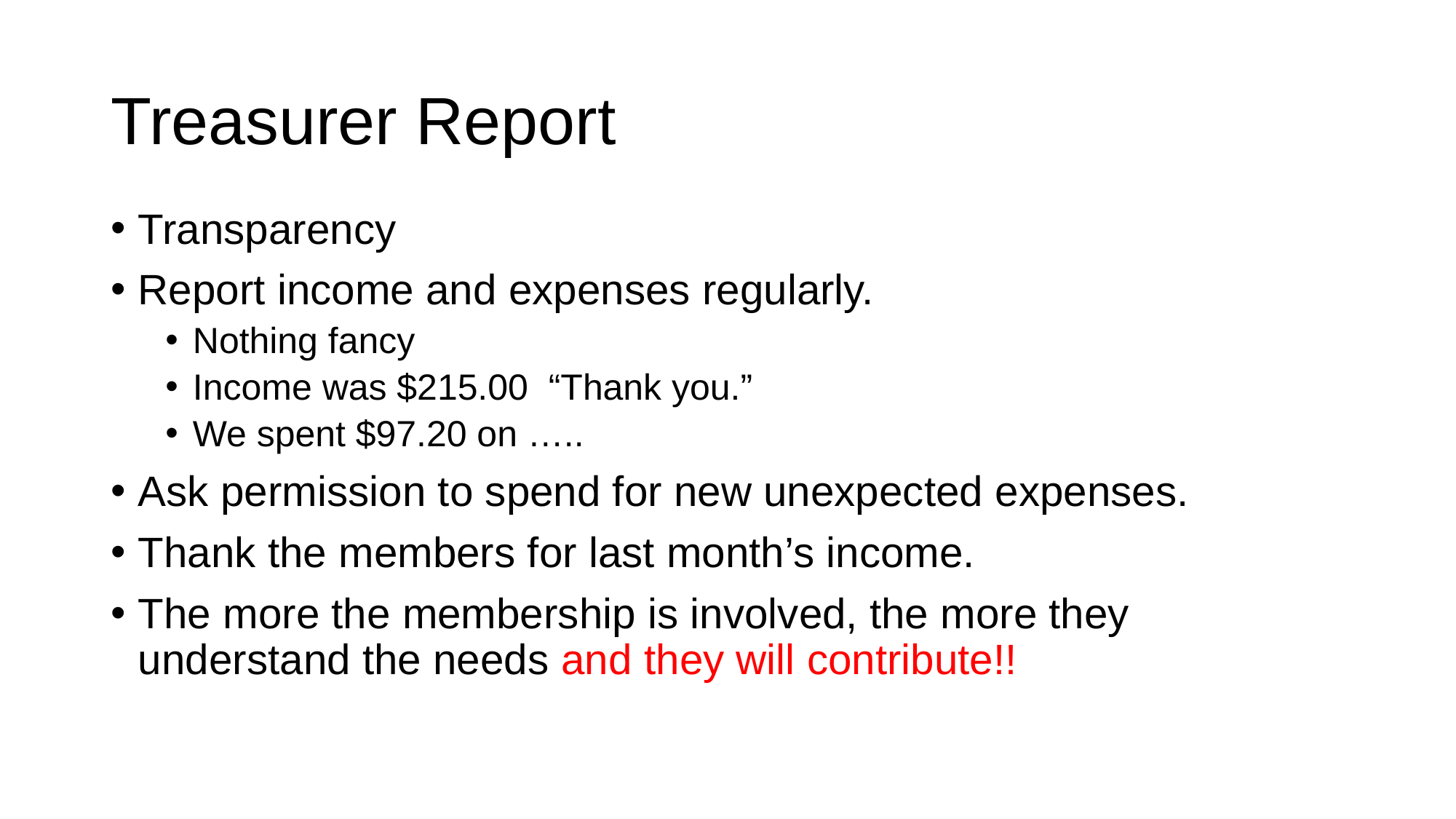

# Treasurer Report
Transparency
Report income and expenses regularly.
Nothing fancy
Income was $215.00  “Thank you.”
We spent $97.20 on …..
Ask permission to spend for new unexpected expenses.
Thank the members for last month’s income.
The more the membership is involved, the more they understand the needs and they will contribute!!